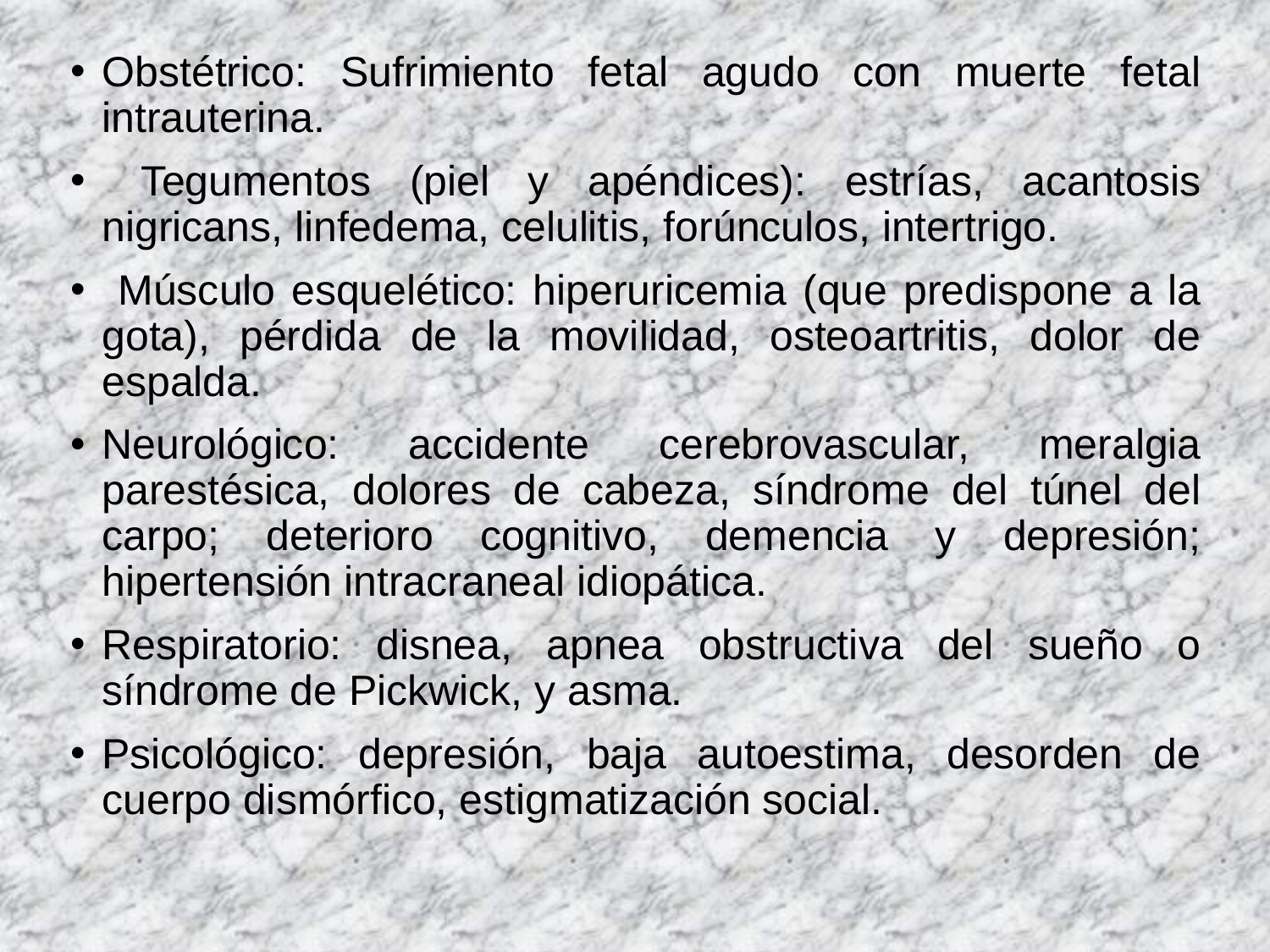

Obstétrico: Sufrimiento fetal agudo con muerte fetal intrauterina.
 Tegumentos (piel y apéndices): estrías, acantosis nigricans, linfedema, celulitis, forúnculos, intertrigo.
 Músculo esquelético: hiperuricemia (que predispone a la gota), pérdida de la movilidad, osteoartritis, dolor de espalda.
Neurológico: accidente cerebrovascular, meralgia parestésica, dolores de cabeza, síndrome del túnel del carpo; deterioro cognitivo, demencia y depresión; hipertensión intracraneal idiopática.
Respiratorio: disnea, apnea obstructiva del sueño o síndrome de Pickwick, y asma.
Psicológico: depresión, baja autoestima, desorden de cuerpo dismórfico, estigmatización social.